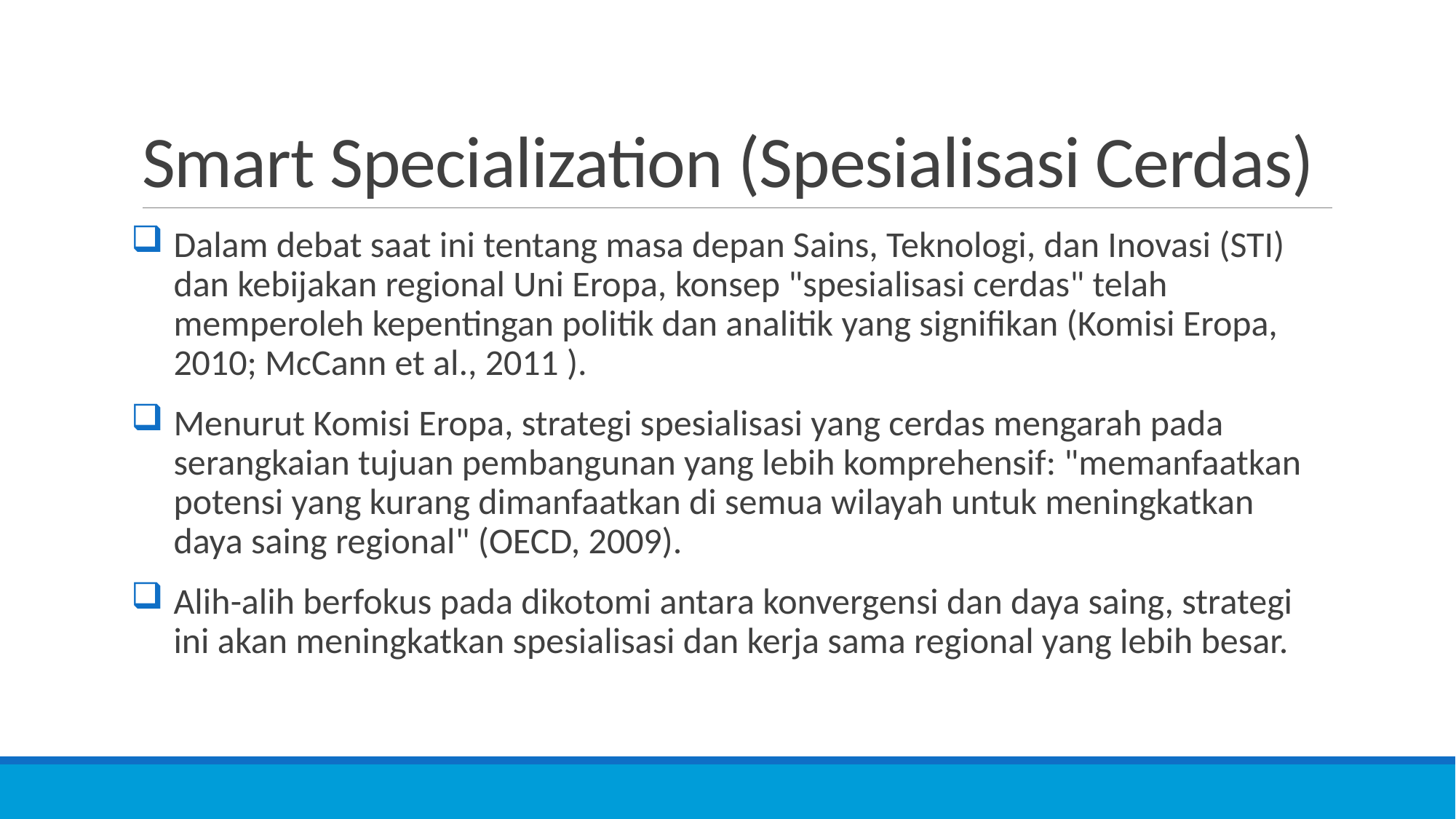

# Smart Specialization (Spesialisasi Cerdas)
Dalam debat saat ini tentang masa depan Sains, Teknologi, dan Inovasi (STI) dan kebijakan regional Uni Eropa, konsep "spesialisasi cerdas" telah memperoleh kepentingan politik dan analitik yang signifikan (Komisi Eropa, 2010; McCann et al., 2011 ).
Menurut Komisi Eropa, strategi spesialisasi yang cerdas mengarah pada serangkaian tujuan pembangunan yang lebih komprehensif: "memanfaatkan potensi yang kurang dimanfaatkan di semua wilayah untuk meningkatkan daya saing regional" (OECD, 2009).
Alih-alih berfokus pada dikotomi antara konvergensi dan daya saing, strategi ini akan meningkatkan spesialisasi dan kerja sama regional yang lebih besar.